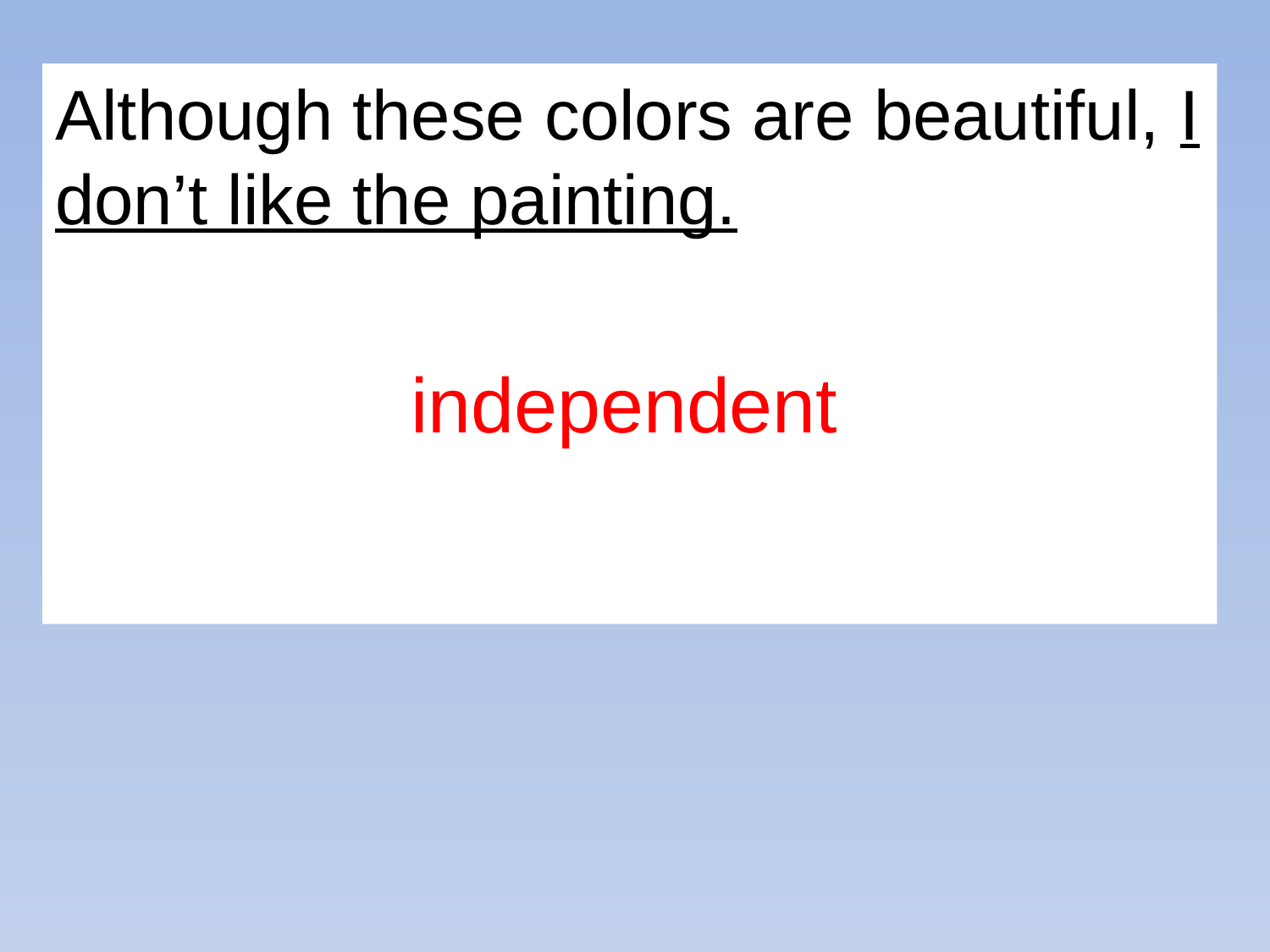

Although these colors are beautiful, I don’t like the painting.
independent